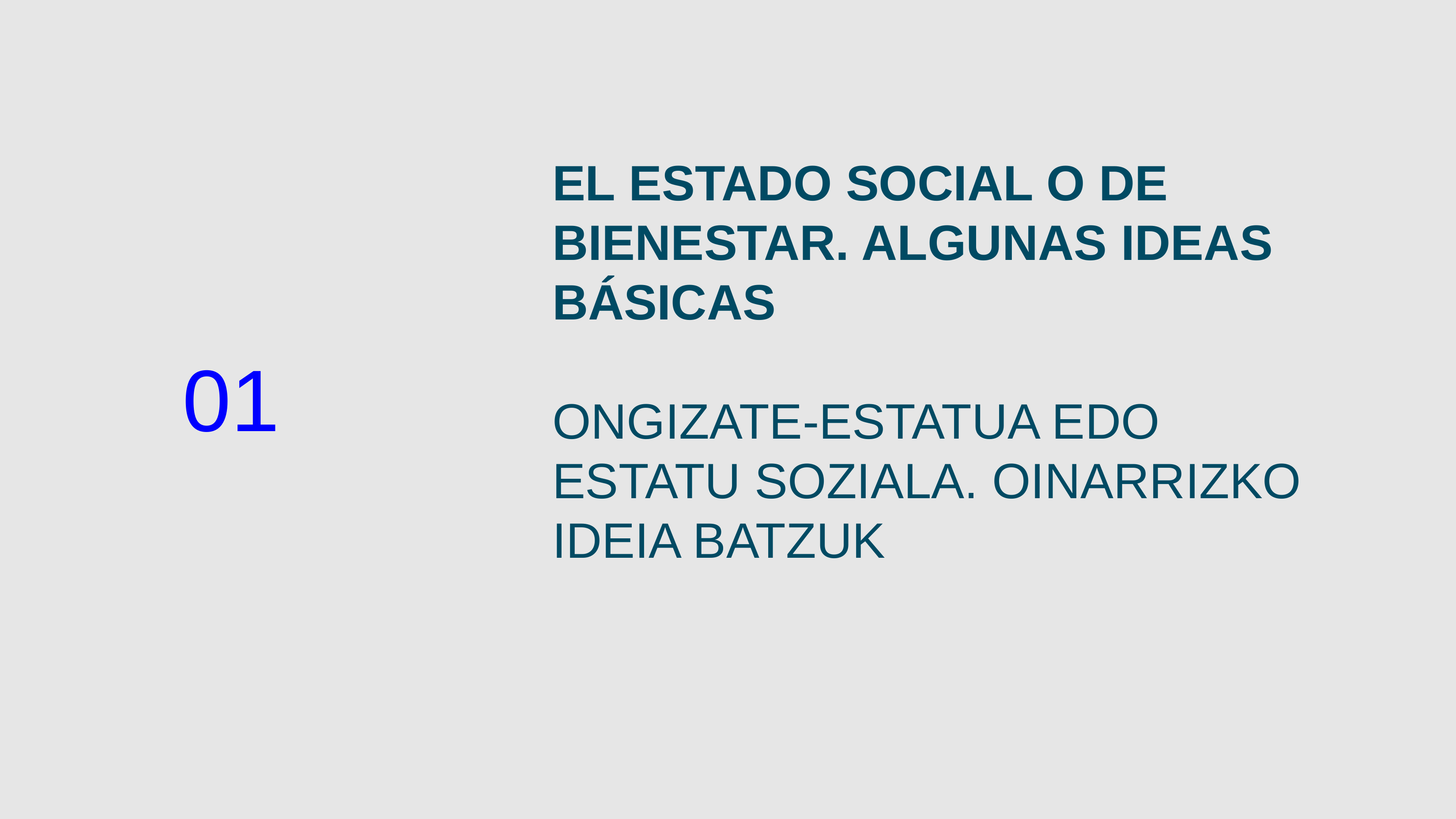

EL ESTADO SOCIAL O DE BIENESTAR. ALGUNAS IDEAS BÁSICAS
ONGIZATE-ESTATUA EDO ESTATU SOZIALA. OINARRIZKO IDEIA BATZUK
01